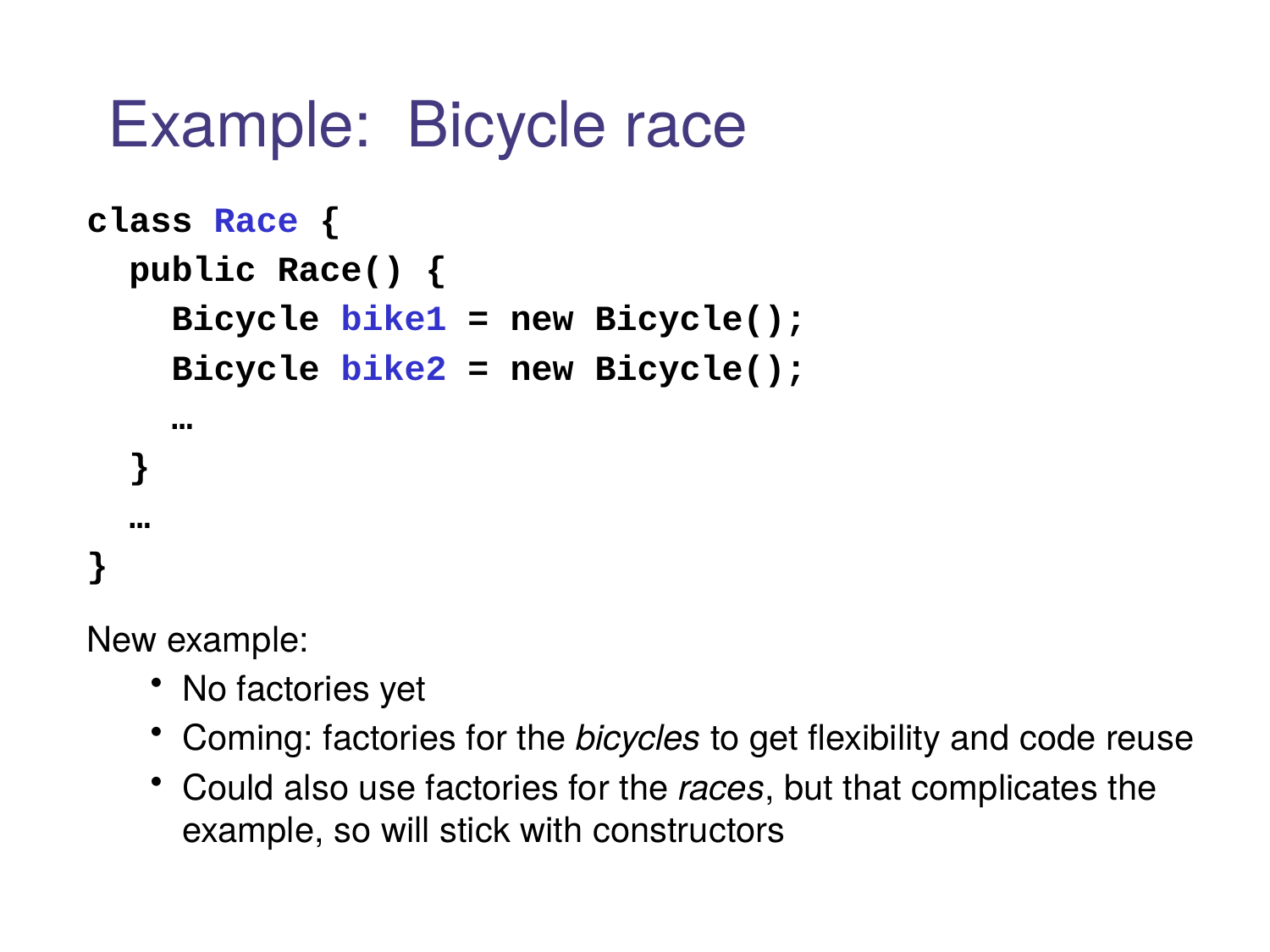

# Example:  Bicycle race
class Race {
  public Race() {
    Bicycle bike1 = new Bicycle();
    Bicycle bike2 = new Bicycle();
    …
  }
  …
}

New example:
No factories yet
Coming: factories for the bicycles to get flexibility and code reuse
Could also use factories for the races, but that complicates the example, so will stick with constructors